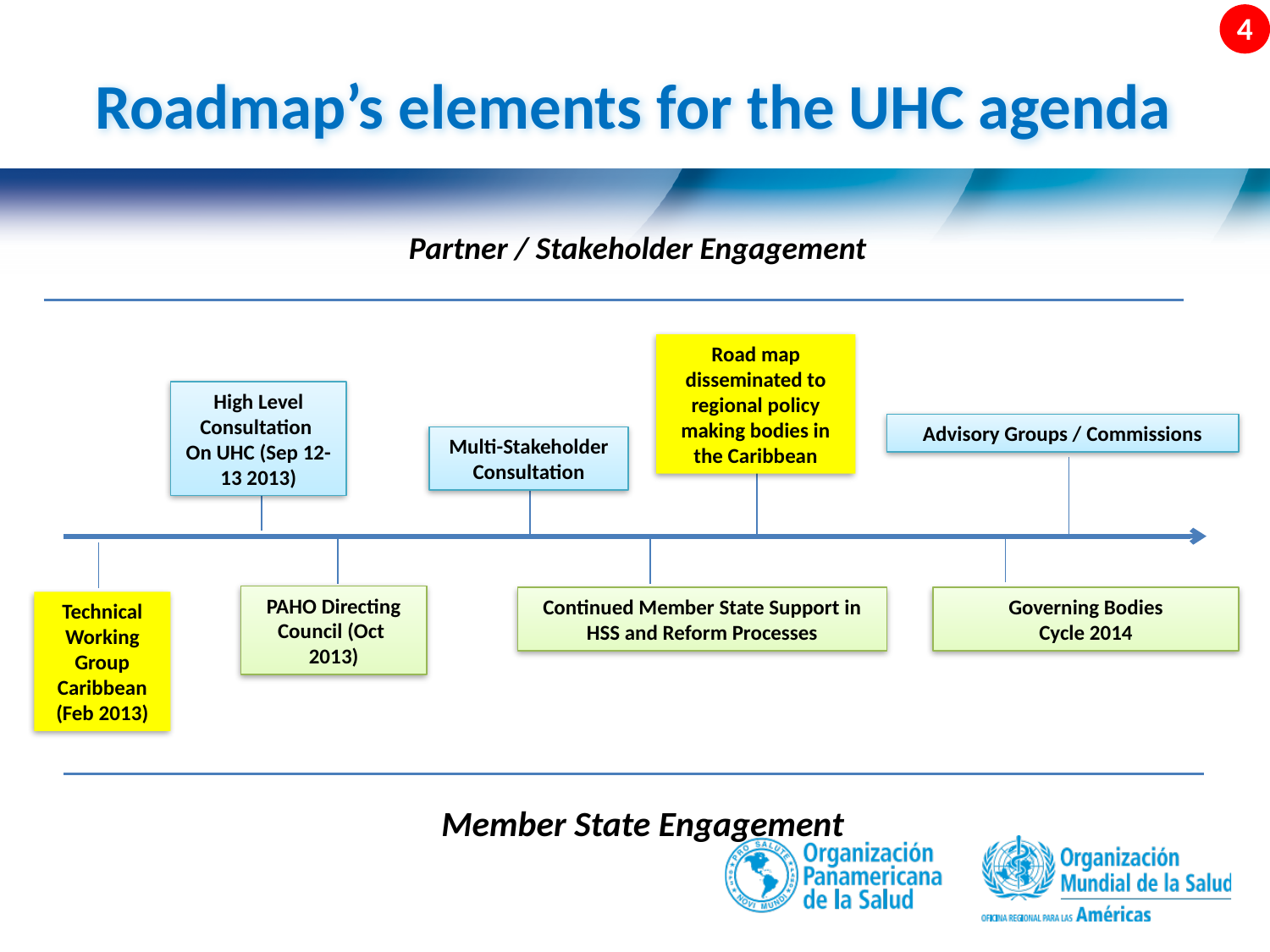

4

# Roadmap’s elements for the UHC agenda
Partner / Stakeholder Engagement

Road map disseminated to regional policy making bodies in the Caribbean
High Level Consultation
On UHC (Sep 12-13 2013)
Advisory Groups / Commissions
Multi-Stakeholder Consultation
PAHO Directing Council (Oct  2013)
Continued Member State Support in HSS and Reform Processes
Governing Bodies
Cycle 2014
Technical Working Group Caribbean (Feb 2013)
Member State Engagement